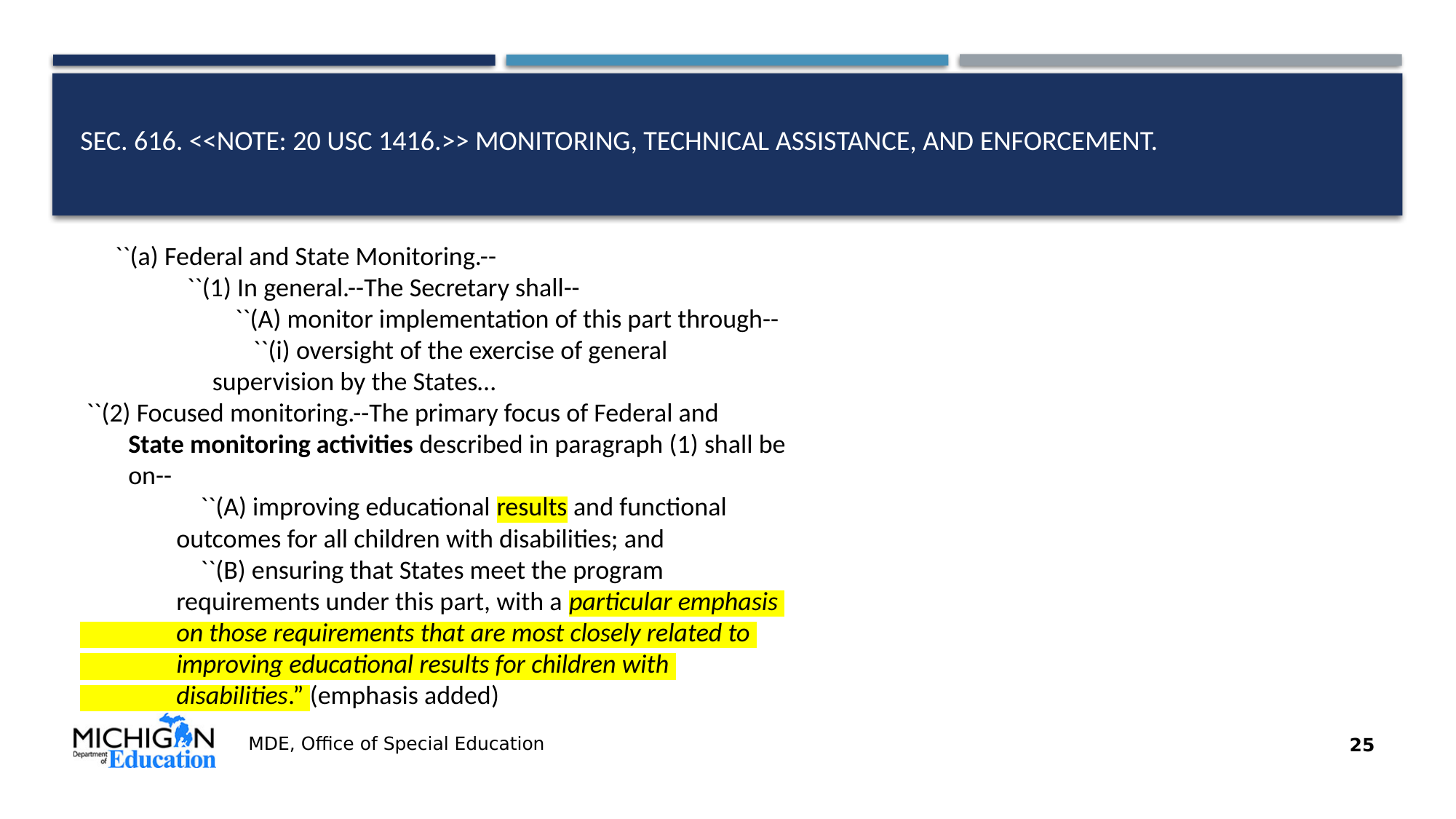

# SEC. 616. <<NOTE: 20 USC 1416.>> MONITORING, TECHNICAL ASSISTANCE, AND ENFORCEMENT.
``(a) Federal and State Monitoring.--
            ``(1) In general.--The Secretary shall--
                    ``(A) monitor implementation of this part through--
                       ``(i) oversight of the exercise of general
                      supervision by the States…
 ``(2) Focused monitoring.--The primary focus of Federal and
        State monitoring activities described in paragraph (1) shall be
        on--
                    ``(A) improving educational results and functional
                outcomes for all children with disabilities; and
                    ``(B) ensuring that States meet the program
                requirements under this part, with a particular emphasis
                on those requirements that are most closely related to
                improving educational results for children with
                disabilities.” (emphasis added)

MDE, Office of Special Education
25